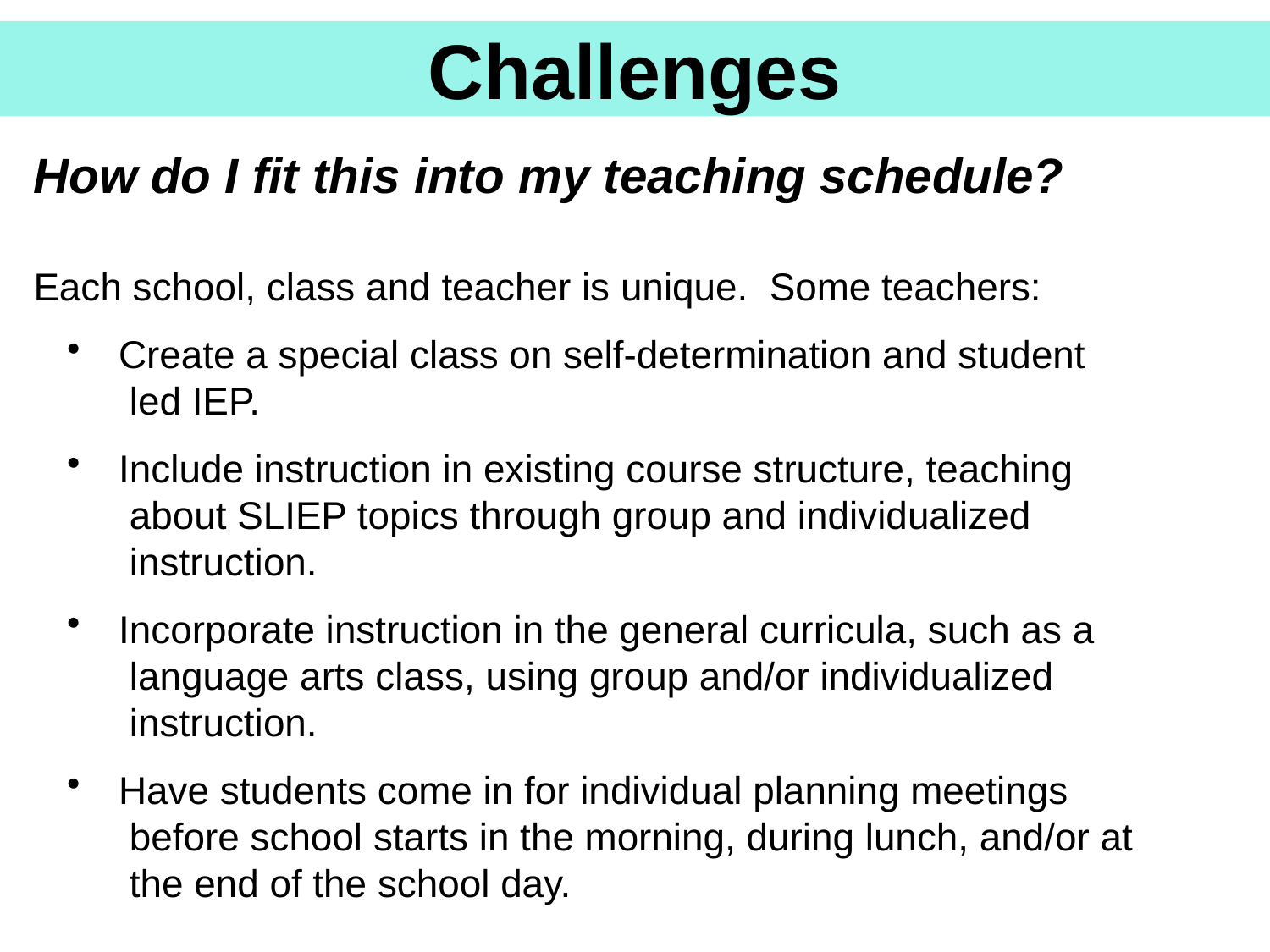

Challenges

How do I fit this into my teaching schedule?

Each school, class and teacher is unique.  Some teachers:

  Create a special class on self-determination and student
   led IEP.

  Include instruction in existing course structure, teaching
   about SLIEP topics through group and individualized
   instruction.

  Incorporate instruction in the general curricula, such as a
   language arts class, using group and/or individualized
   instruction.

  Have students come in for individual planning meetings
   before school starts in the morning, during lunch, and/or at
   the end of the school day.